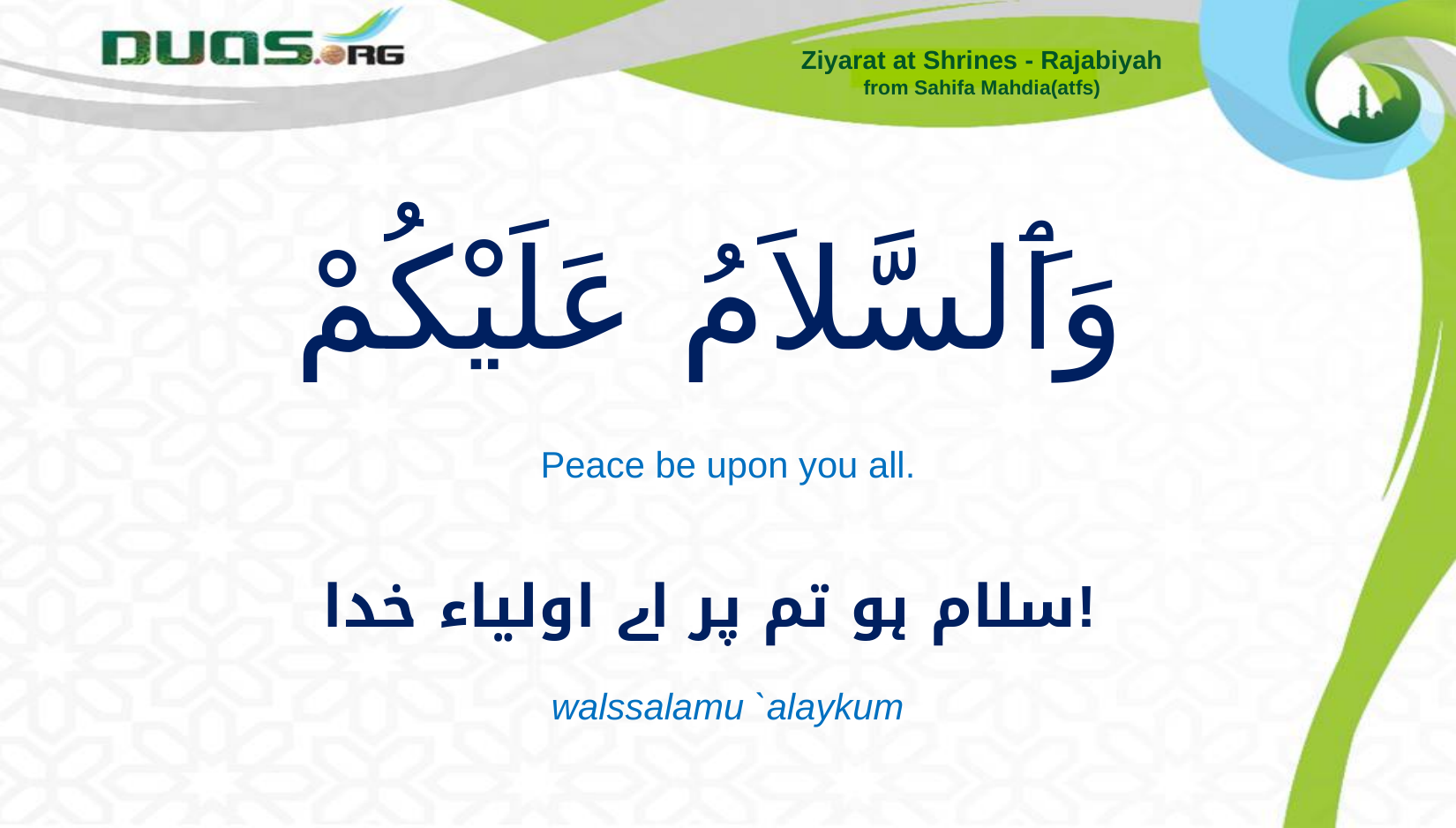

Ziyarat at Shrines - Rajabiyah
from Sahifa Mahdia(atfs)
# وَٱَلسَّلاَمُ عَلَيْكُمْ
Peace be upon you all.
سلام ہو تم پر اے اولیاء خدا!
walssalamu `alaykum